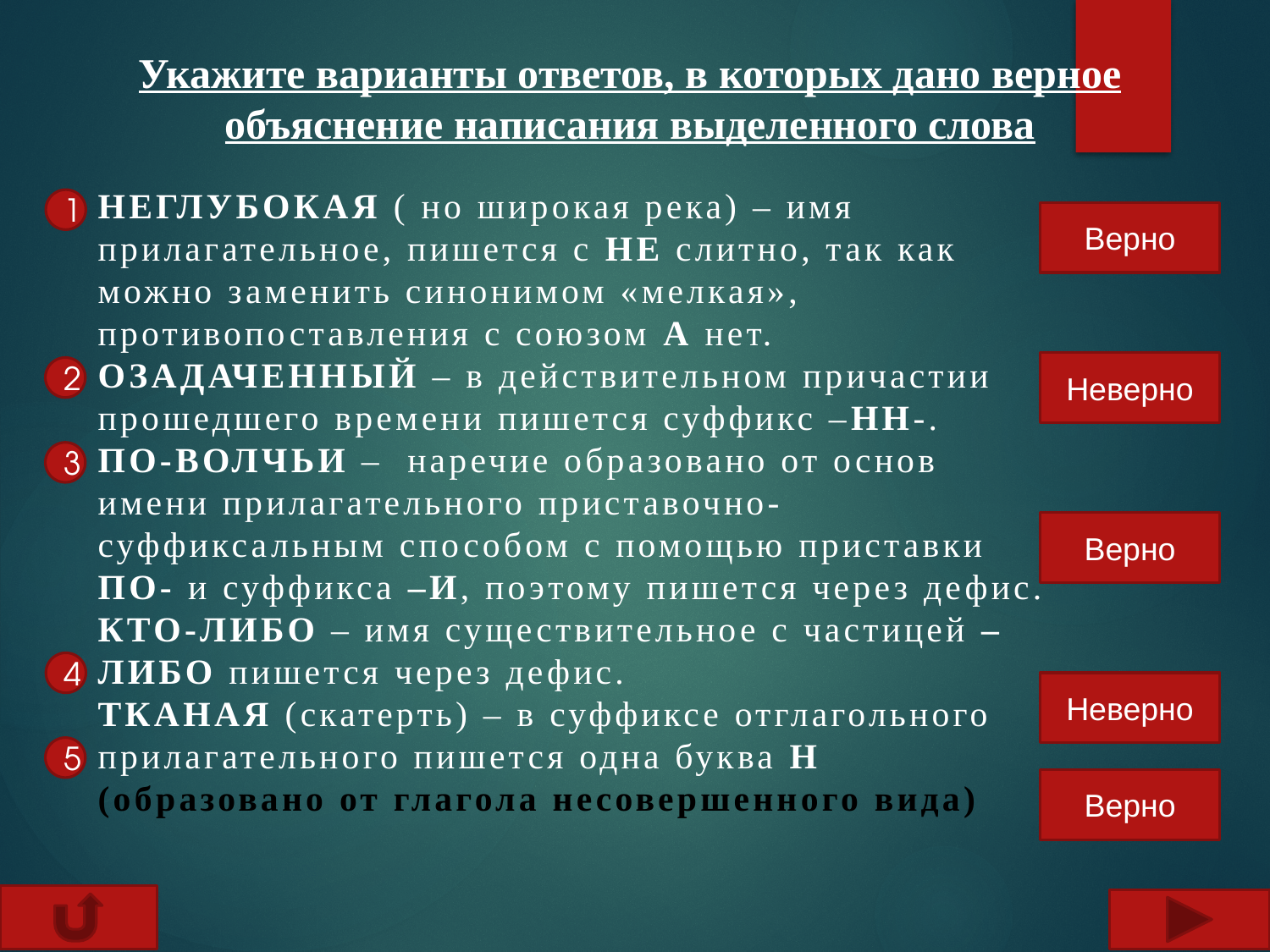

Укажите варианты ответов, в которых дано верное объяснение написания выделенного слова
НЕГЛУБОКАЯ ( но широкая река) – имя прилагательное, пишется с НЕ слитно, так как можно заменить синонимом «мелкая», противопоставления с союзом А нет.
ОЗАДАЧЕННЫЙ – в действительном причастии прошедшего времени пишется суффикс –НН-.
ПО-ВОЛЧЬИ –  наречие образовано от основ имени прилагательного приставочно-суффиксальным способом с помощью приставки ПО- и суффикса –И, поэтому пишется через дефис.
КТО-ЛИБО – имя существительное с частицей –ЛИБО пишется через дефис.
ТКАНАЯ (скатерть) – в суффиксе отглагольного прилагательного пишется одна буква Н (образовано от глагола несовершенного вида)

1
Верно
Неверно
2
3
Верно
4
Неверно
5
Верно